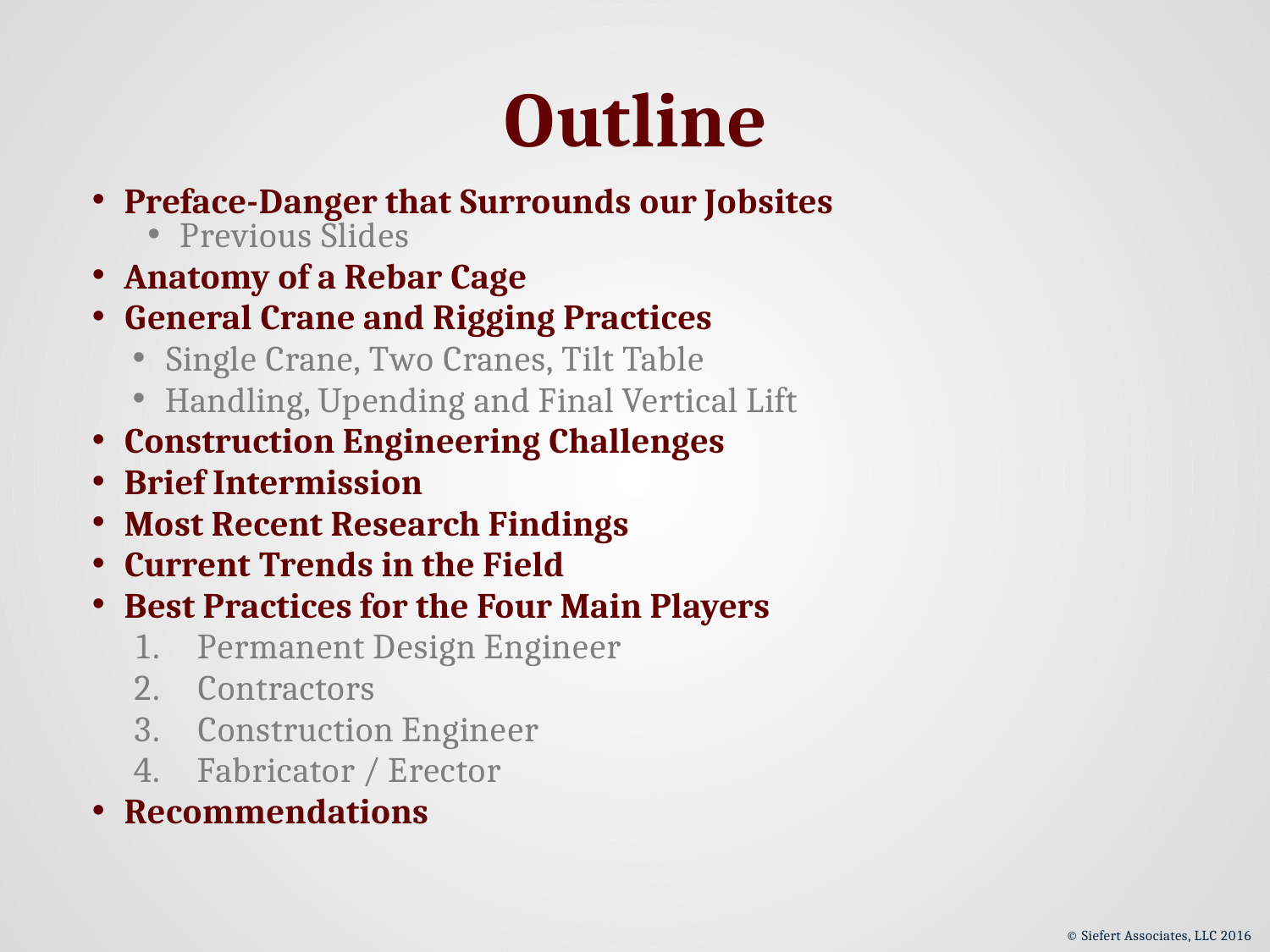

# Outline
Preface-Danger that Surrounds our Jobsites
Previous Slides
Anatomy of a Rebar Cage
General Crane and Rigging Practices
Single Crane, Two Cranes, Tilt Table
Handling, Upending and Final Vertical Lift
Construction Engineering Challenges
Brief Intermission
Most Recent Research Findings
Current Trends in the Field
Best Practices for the Four Main Players
Permanent Design Engineer
Contractors
Construction Engineer
Fabricator / Erector
Recommendations

© Siefert Associates, LLC 2016